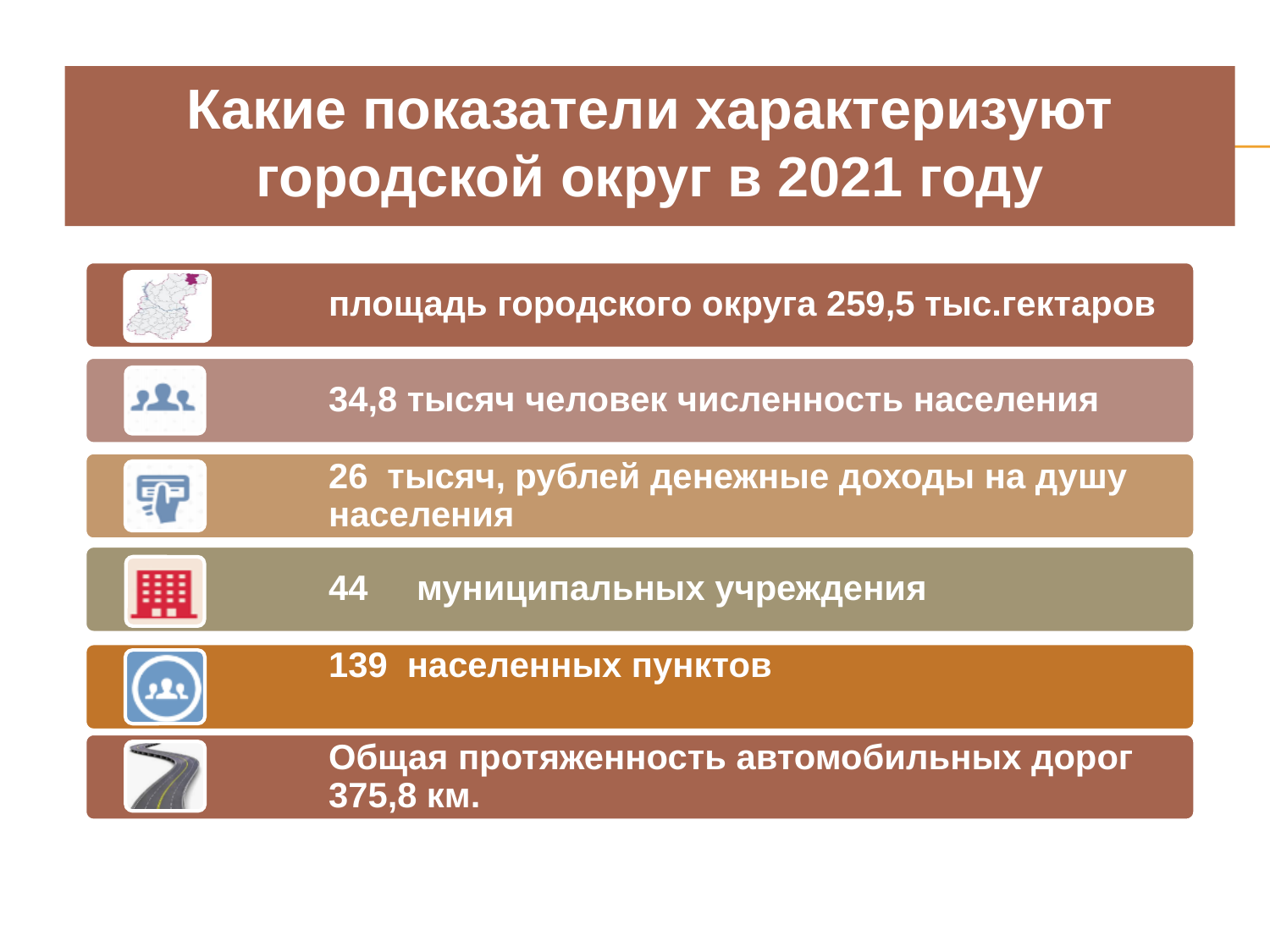

Какие показатели характеризуют
городской округ в 2021 году
площадь городского округа 259,5 тыс.гектаров
34,8 тысяч человек численность населения
26  тысяч, рублей денежные доходы на душу населения
44     муниципальных учреждения
139  населенных пунктов
Общая протяженность автомобильных дорог   375,8 км.